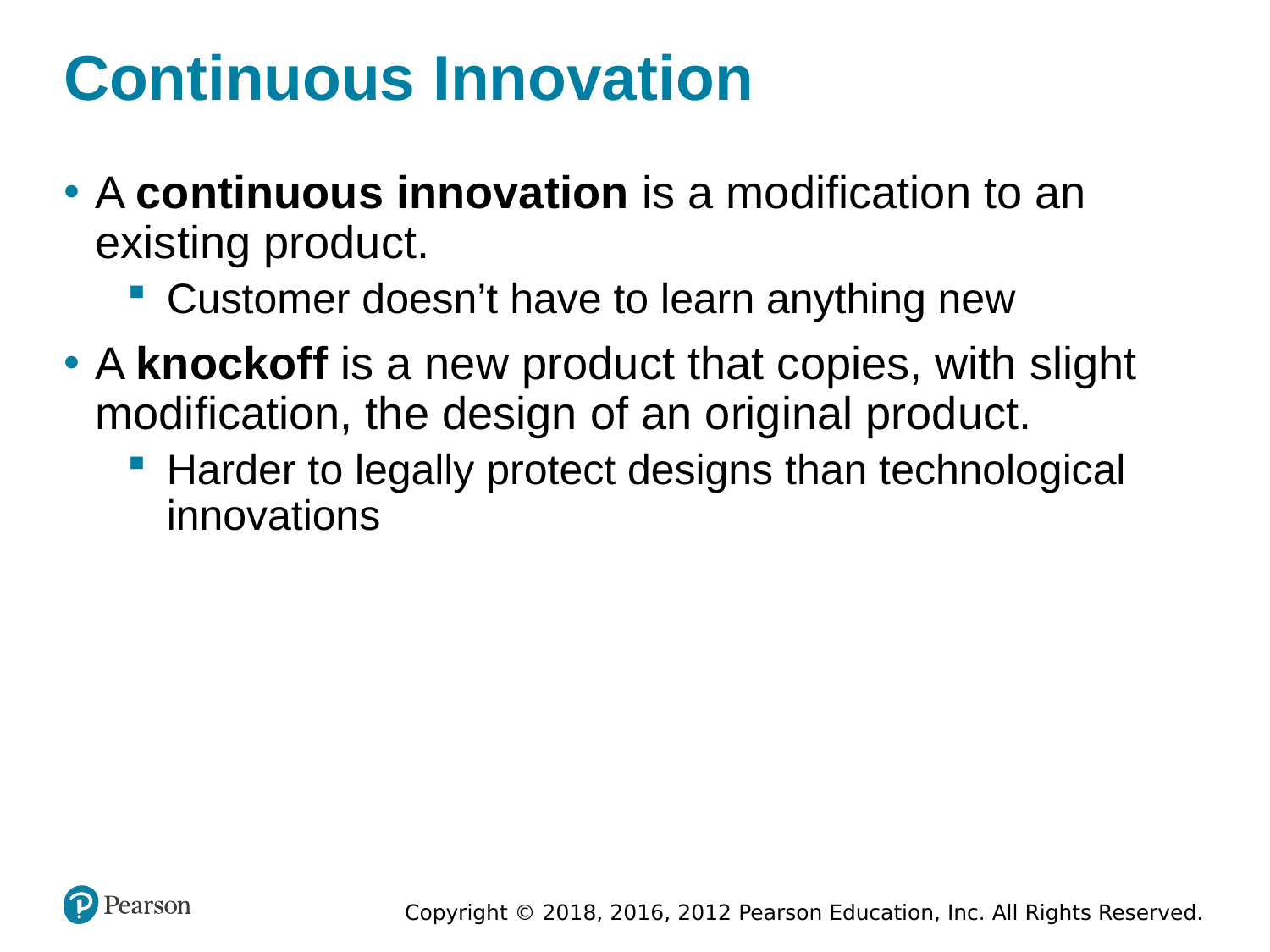

# Continuous Innovation
A continuous innovation is a modification to an existing product.
Customer doesn’t have to learn anything new
A knockoff is a new product that copies, with slight modification, the design of an original product.
Harder to legally protect designs than technological innovations